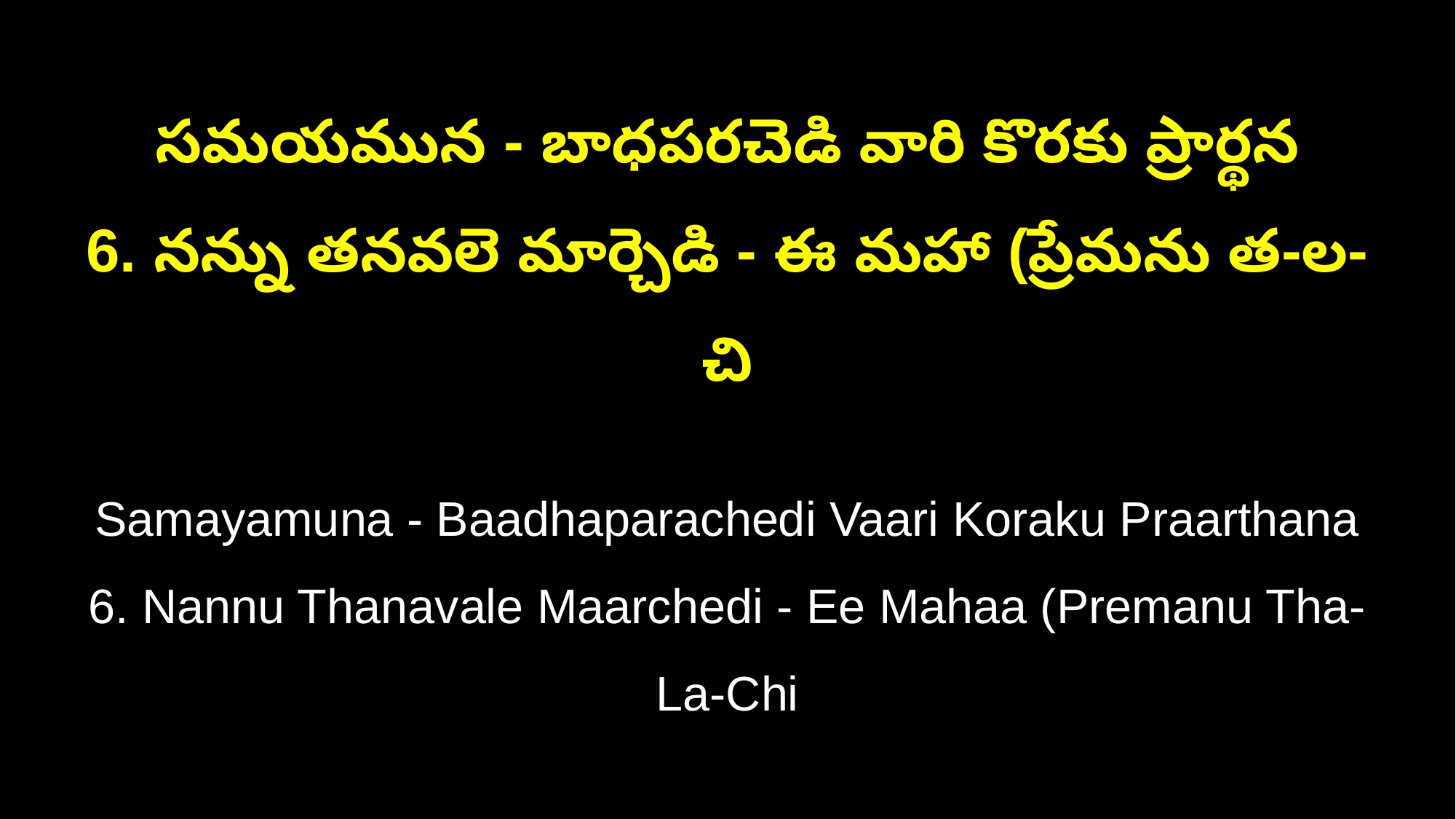

సమయమున - బాధపరచెడి వారి కొరకు ప్రార్థన
6. నన్ను తనవలె మార్చెడి - ఈ మహా (ప్రేమను త-ల-చి
Samayamuna - Baadhaparachedi Vaari Koraku Praarthana
6. Nannu Thanavale Maarchedi - Ee Mahaa (Premanu Tha-La-Chi